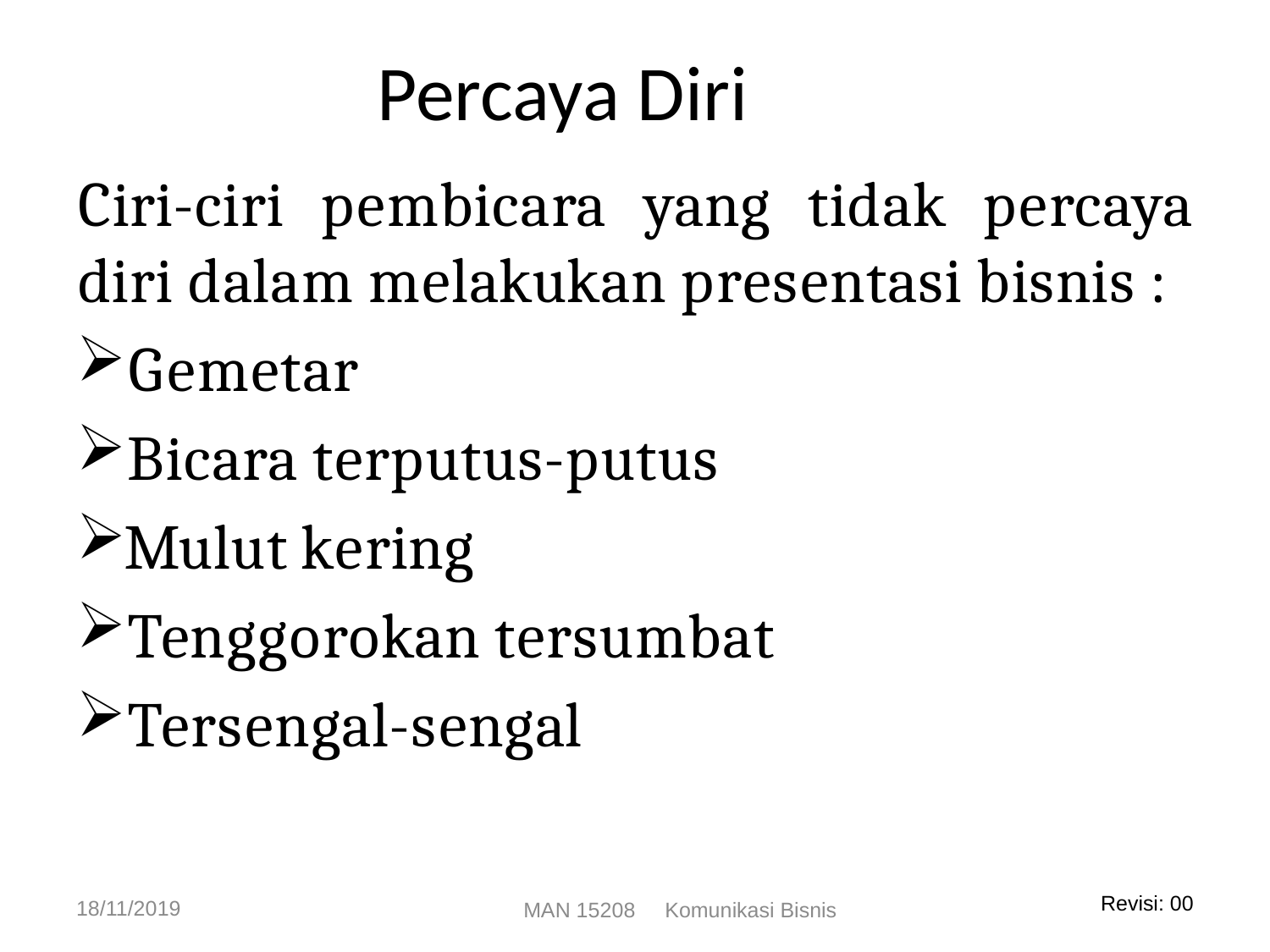

Percaya Diri
Ciri-ciri pembicara yang tidak percaya diri dalam melakukan presentasi bisnis :
Gemetar
Bicara terputus-putus
Mulut kering
Tenggorokan tersumbat
Tersengal-sengal
18/11/2019
MAN 15208     Komunikasi Bisnis